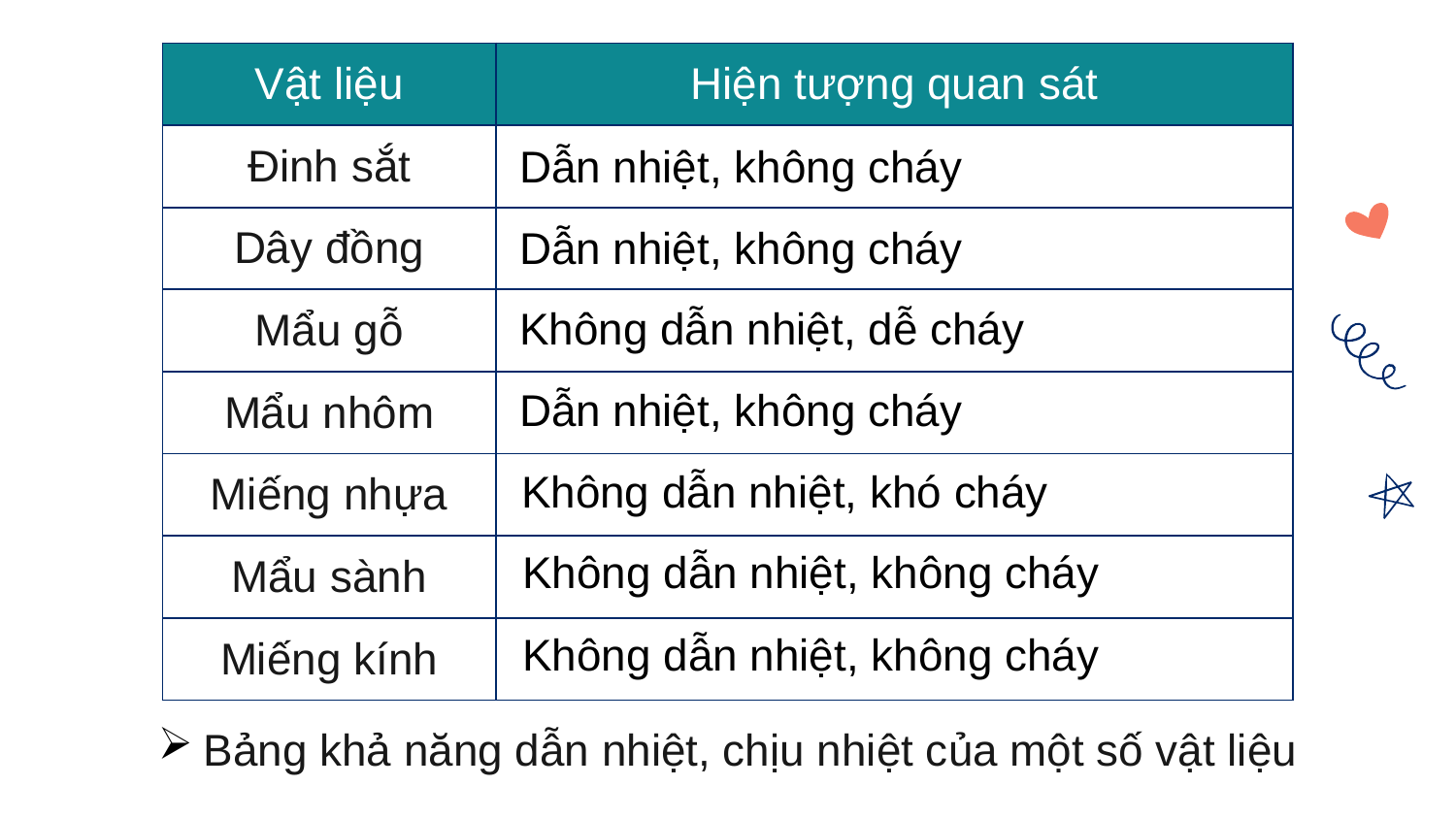

| Vật liệu | Hiện tượng quan sát |
| --- | --- |
| Đinh sắt |  |
| Dây đồng |  |
| Mẩu gỗ |  |
| Mẩu nhôm |  |
| Miếng nhựa |  |
| Mẩu sành |  |
| Miếng kính |  |
Dẫn nhiệt, không cháy
Dẫn nhiệt, không cháy
Không dẫn nhiệt, dễ cháy
Dẫn nhiệt, không cháy
Không dẫn nhiệt, khó cháy
Không dẫn nhiệt, không cháy
Không dẫn nhiệt, không cháy
Bảng khả năng dẫn nhiệt, chịu nhiệt của một số vật liệu